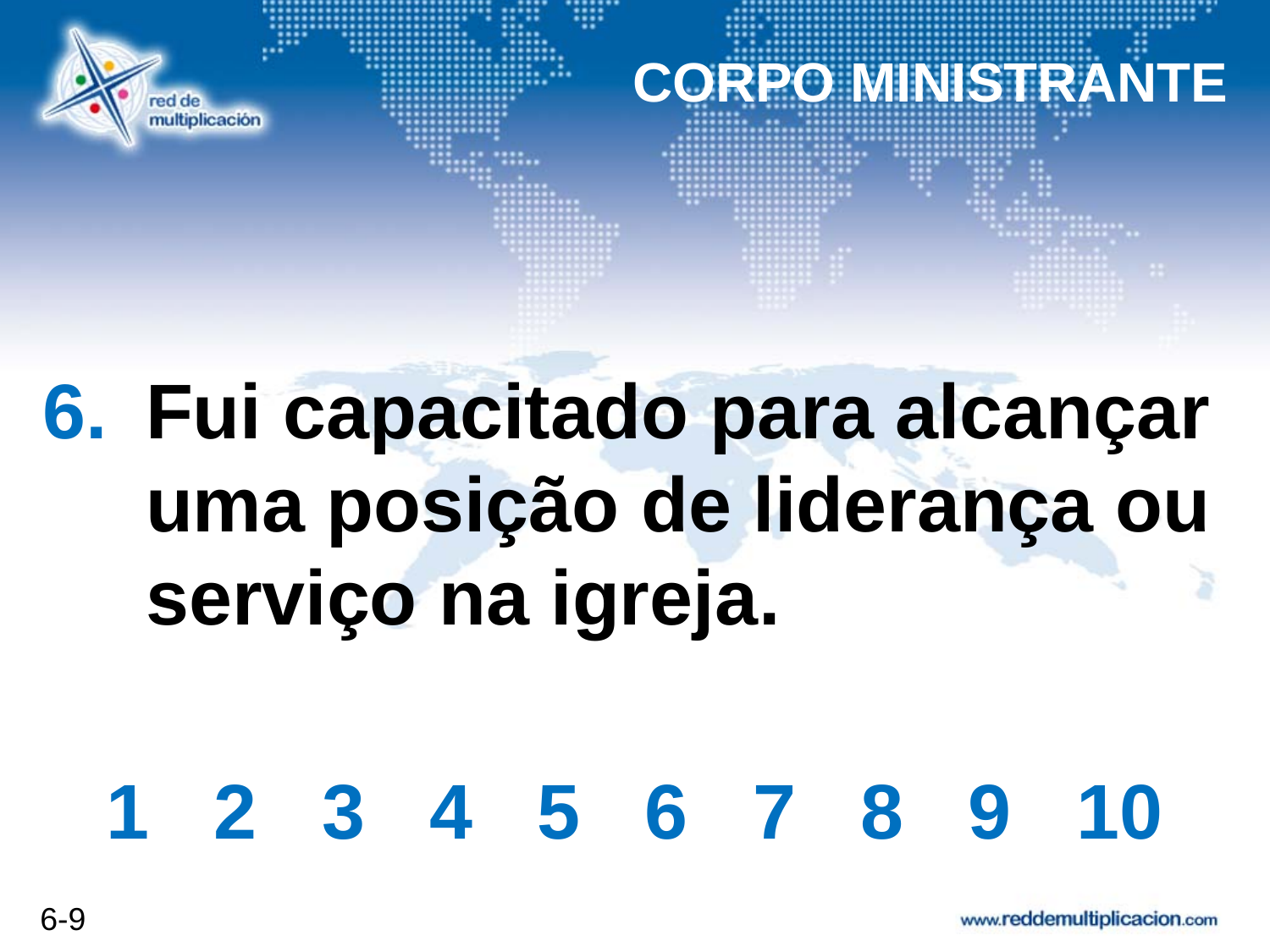

CORPO MINISTRANTE
# Fui capacitado para alcançar uma posição de liderança ou serviço na igreja.
1   2   3   4   5   6   7   8   9   10
6-9